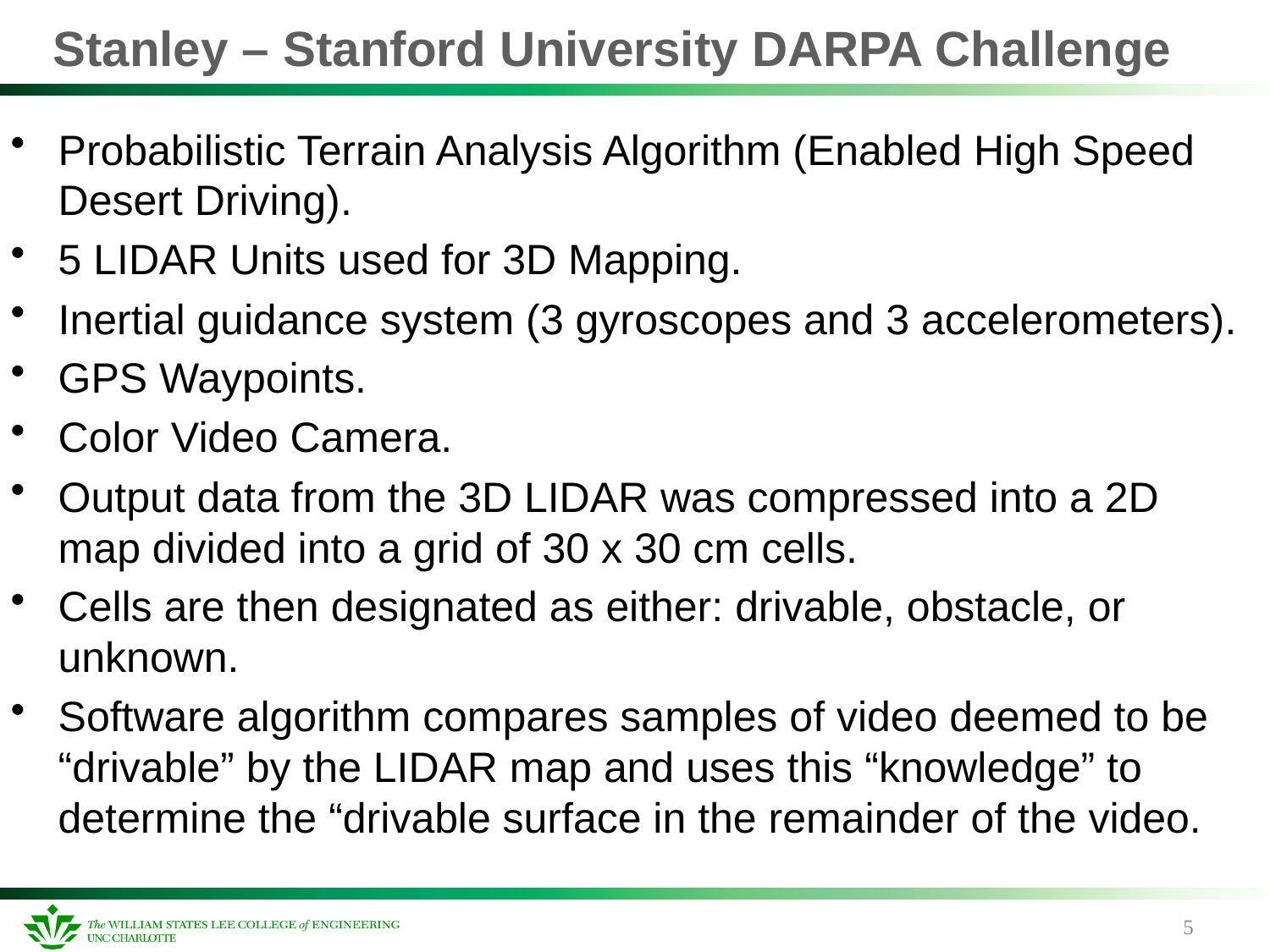

# Stanley – Stanford University DARPA Challenge
Probabilistic Terrain Analysis Algorithm (Enabled High Speed Desert Driving).
5 LIDAR Units used for 3D Mapping.
Inertial guidance system (3 gyroscopes and 3 accelerometers).
GPS Waypoints.
Color Video Camera.
Output data from the 3D LIDAR was compressed into a 2D map divided into a grid of 30 x 30 cm cells.
Cells are then designated as either: drivable, obstacle, or unknown.
Software algorithm compares samples of video deemed to be “drivable” by the LIDAR map and uses this “knowledge” to determine the “drivable surface in the remainder of the video.

5